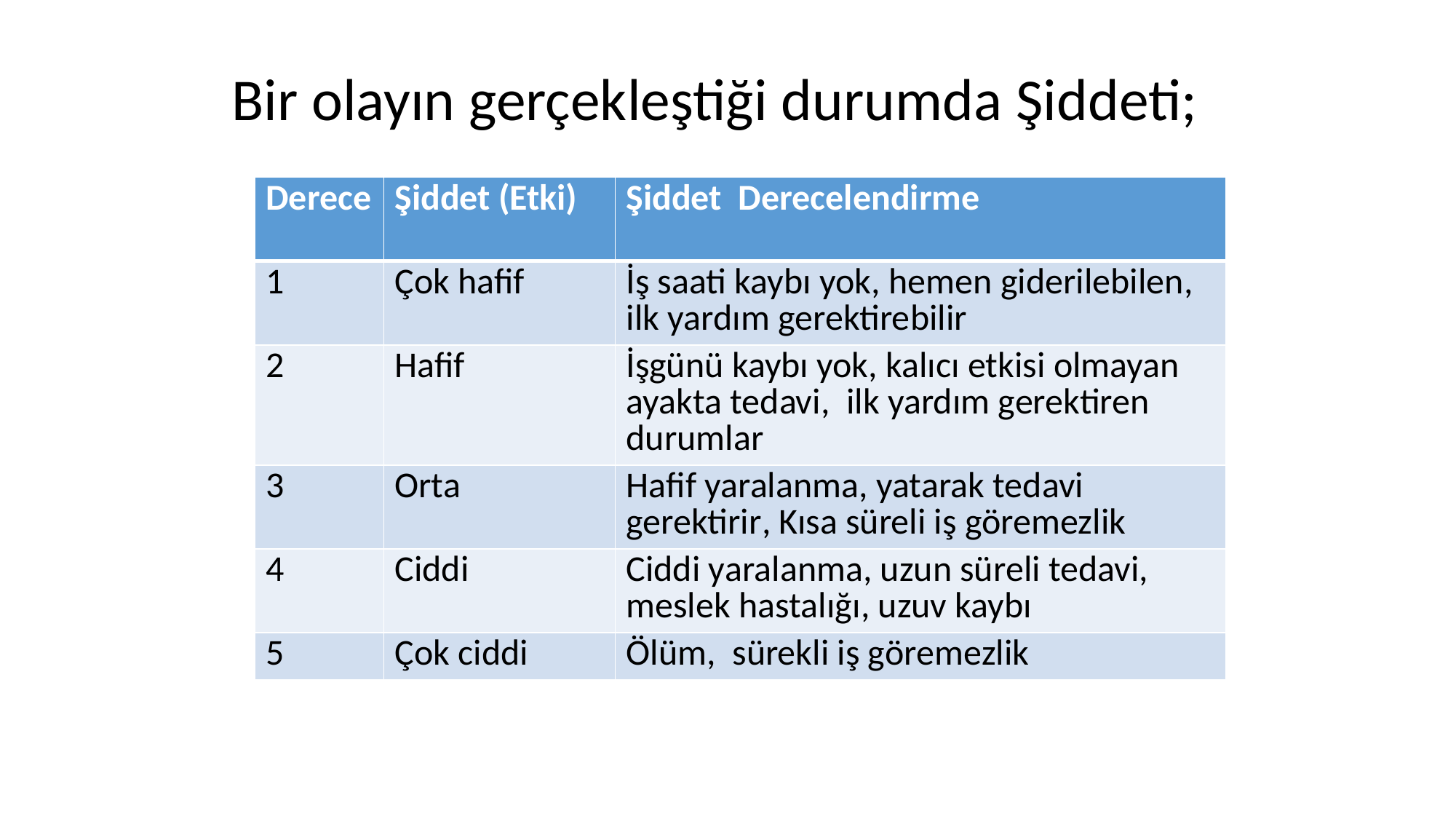

# Bir olayın gerçekleştiği durumda Şiddeti;
| Derece | Şiddet (Etki) | Şiddet Derecelendirme |
| --- | --- | --- |
| 1 | Çok hafif | İş saati kaybı yok, hemen giderilebilen, ilk yardım gerektirebilir |
| 2 | Hafif | İşgünü kaybı yok, kalıcı etkisi olmayan ayakta tedavi, ilk yardım gerektiren durumlar |
| 3 | Orta | Hafif yaralanma, yatarak tedavi gerektirir, Kısa süreli iş göremezlik |
| 4 | Ciddi | Ciddi yaralanma, uzun süreli tedavi, meslek hastalığı, uzuv kaybı |
| 5 | Çok ciddi | Ölüm, sürekli iş göremezlik |